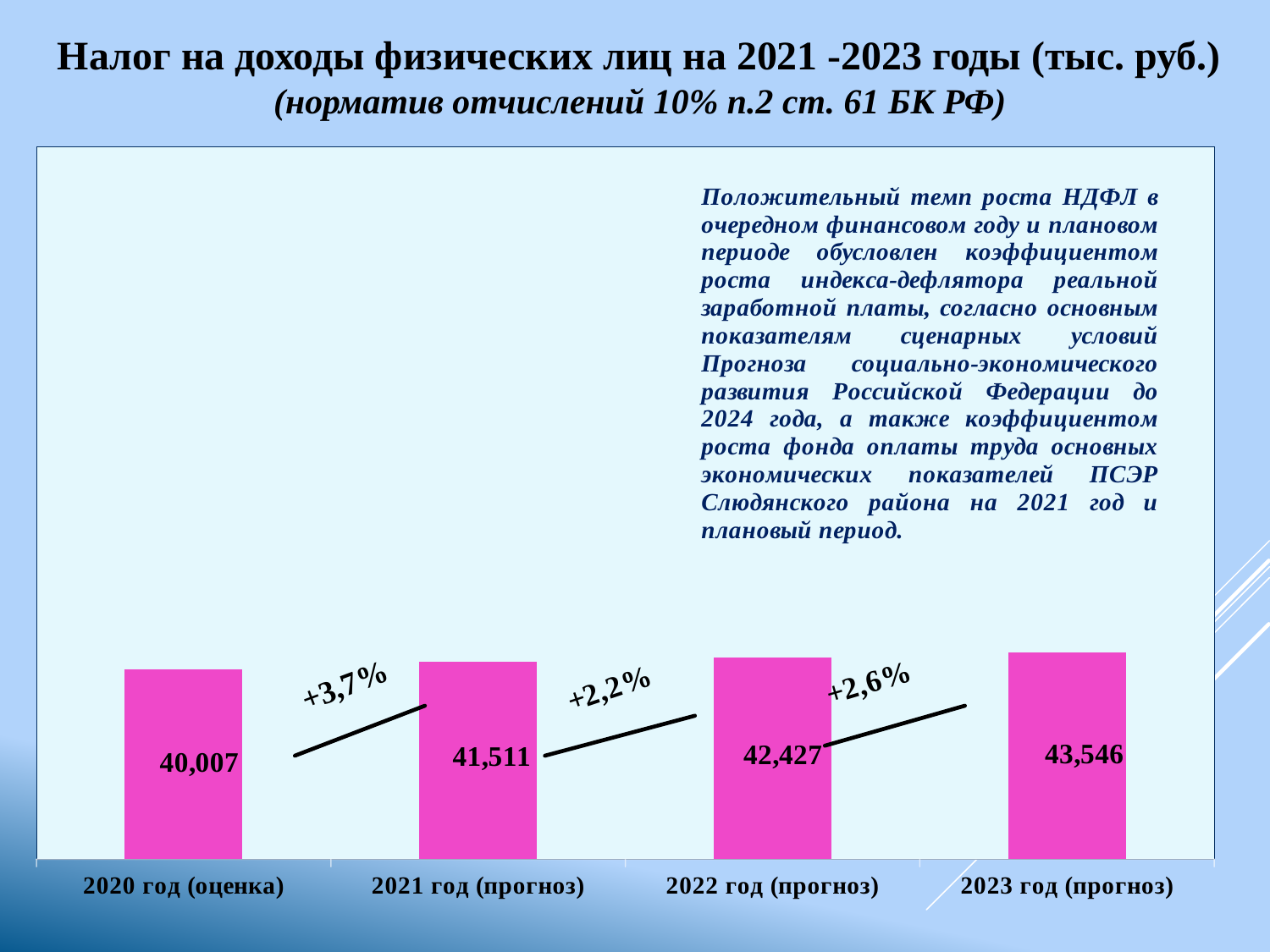

# Налог на доходы физических лиц на 2021 -2023 годы (тыс. руб.) (норматив отчислений 10% п.2 ст. 61 БК РФ)

### Chart

| Category | Столбец1 | Столбец2 | Столбец3 | Столбец4 |
|---|---|---|---|---|
| 2020 год (оценка) | 40007.0 | None | None | None |
| 2021 год (прогноз) | 41511.0 | None | None | None |
| 2022 год (прогноз) | 42427.0 | None | None | None |
| 2023 год (прогноз) | 43546.0 | None | None | None |